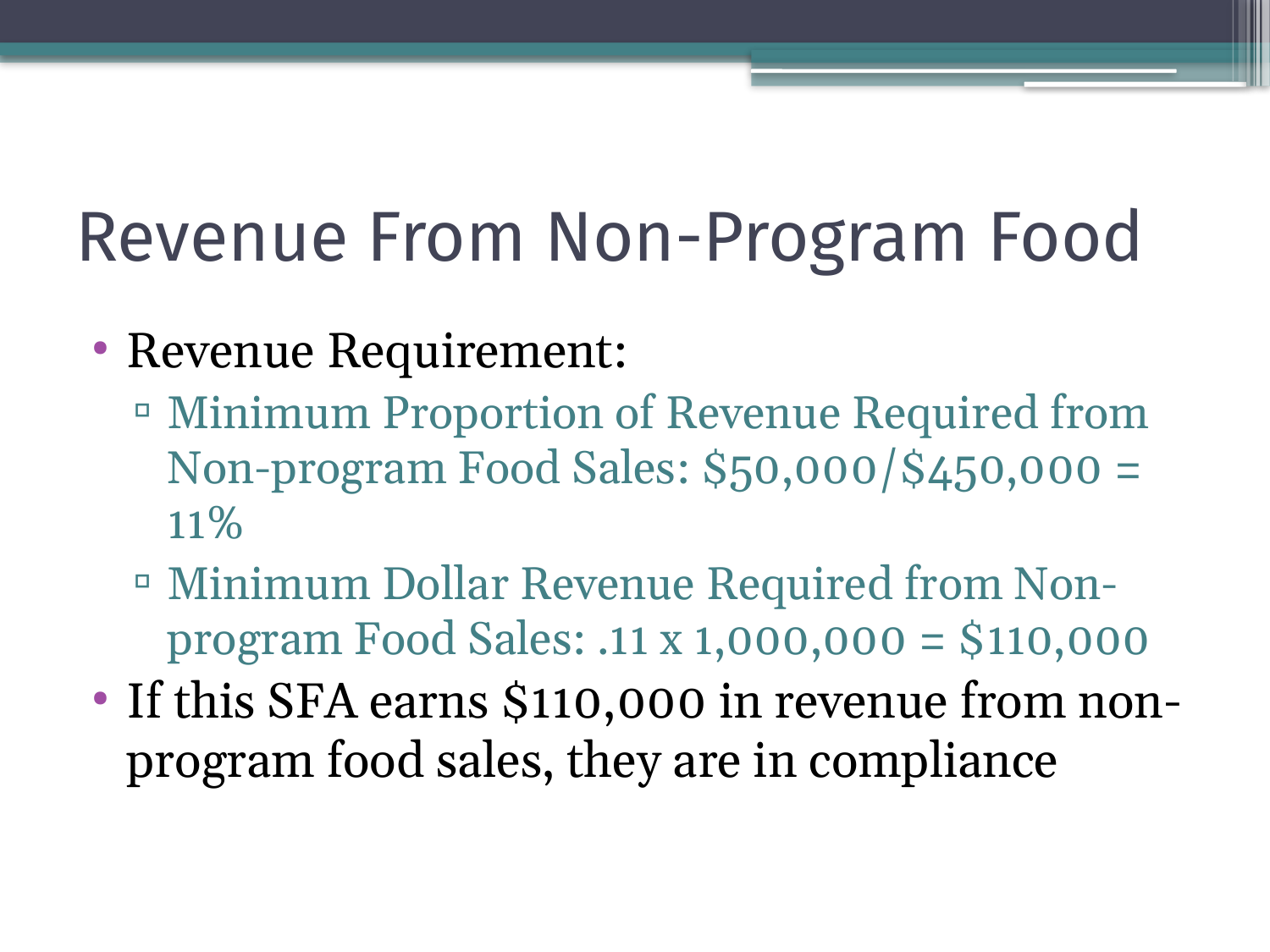

# Revenue From Non-Program Food
Revenue Requirement:
Minimum Proportion of Revenue Required from Non-program Food Sales: $50,000/$450,000 = 11%
Minimum Dollar Revenue Required from Non-program Food Sales: .11 x 1,000,000 = $110,000
If this SFA earns $110,000 in revenue from non-program food sales, they are in compliance